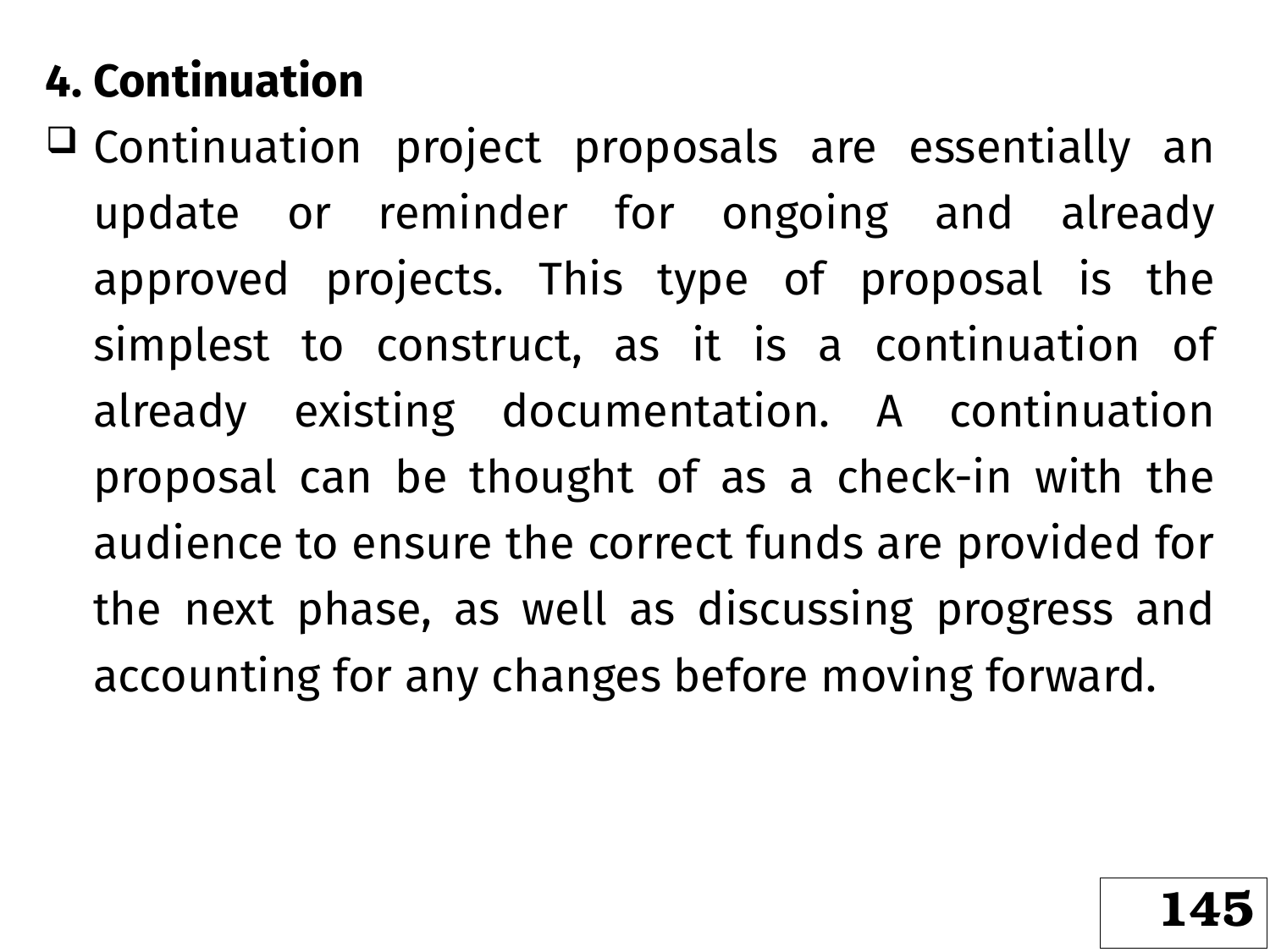

4. Continuation
Continuation project proposals are essentially an update or reminder for ongoing and already approved projects. This type of proposal is the simplest to construct, as it is a continuation of already existing documentation. A continuation proposal can be thought of as a check-in with the audience to ensure the correct funds are provided for the next phase, as well as discussing progress and accounting for any changes before moving forward.

145